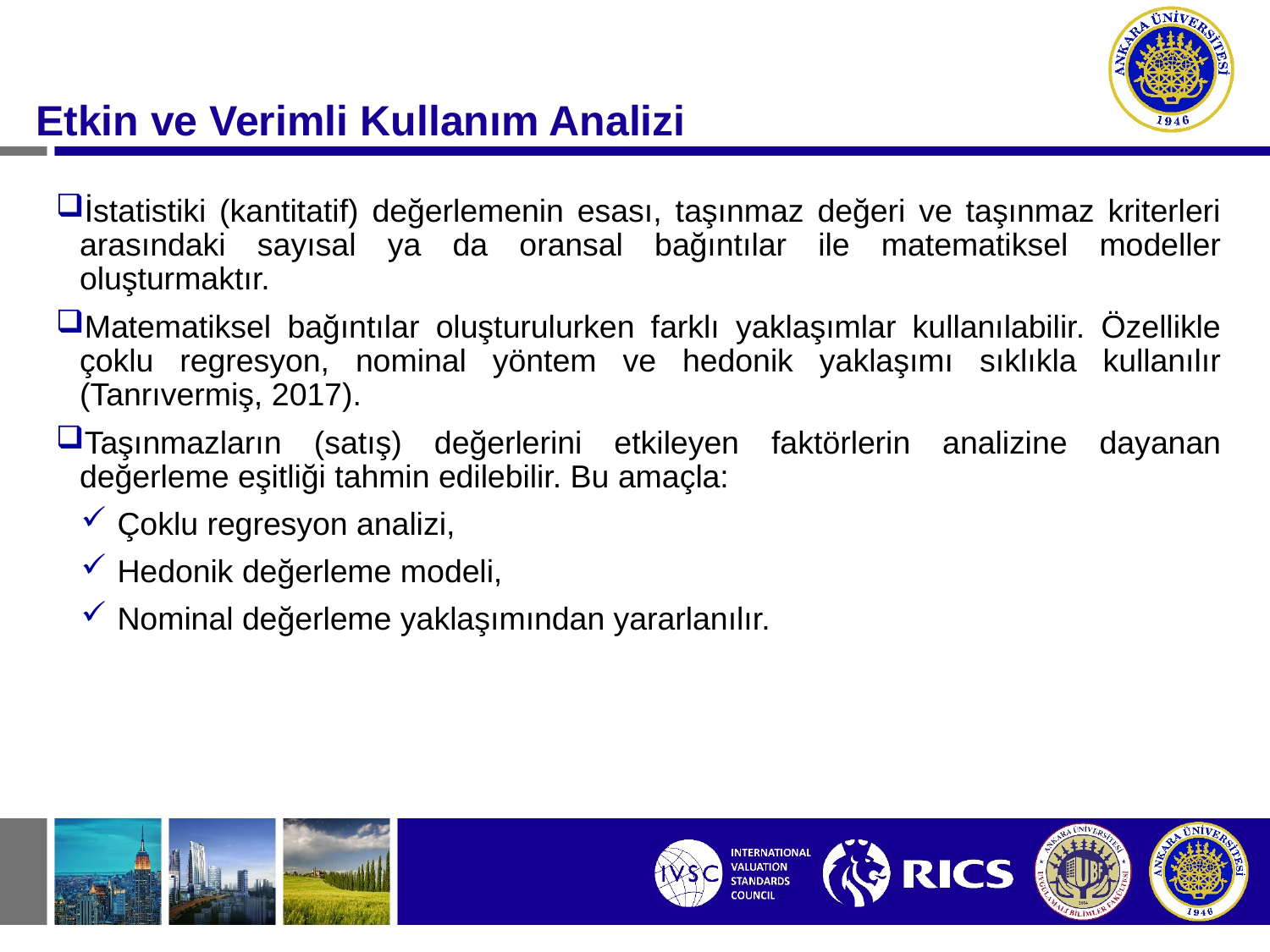

#
Etkin ve Verimli Kullanım Analizi
İstatistiki (kantitatif) değerlemenin esası, taşınmaz değeri ve taşınmaz kriterleri arasındaki sayısal ya da oransal bağıntılar ile matematiksel modeller oluşturmaktır.
Matematiksel bağıntılar oluşturulurken farklı yaklaşımlar kullanılabilir. Özellikle çoklu regresyon, nominal yöntem ve hedonik yaklaşımı sıklıkla kullanılır (Tanrıvermiş, 2017).
Taşınmazların (satış) değerlerini etkileyen faktörlerin analizine dayanan değerleme eşitliği tahmin edilebilir. Bu amaçla:
Çoklu regresyon analizi,
Hedonik değerleme modeli,
Nominal değerleme yaklaşımından yararlanılır.